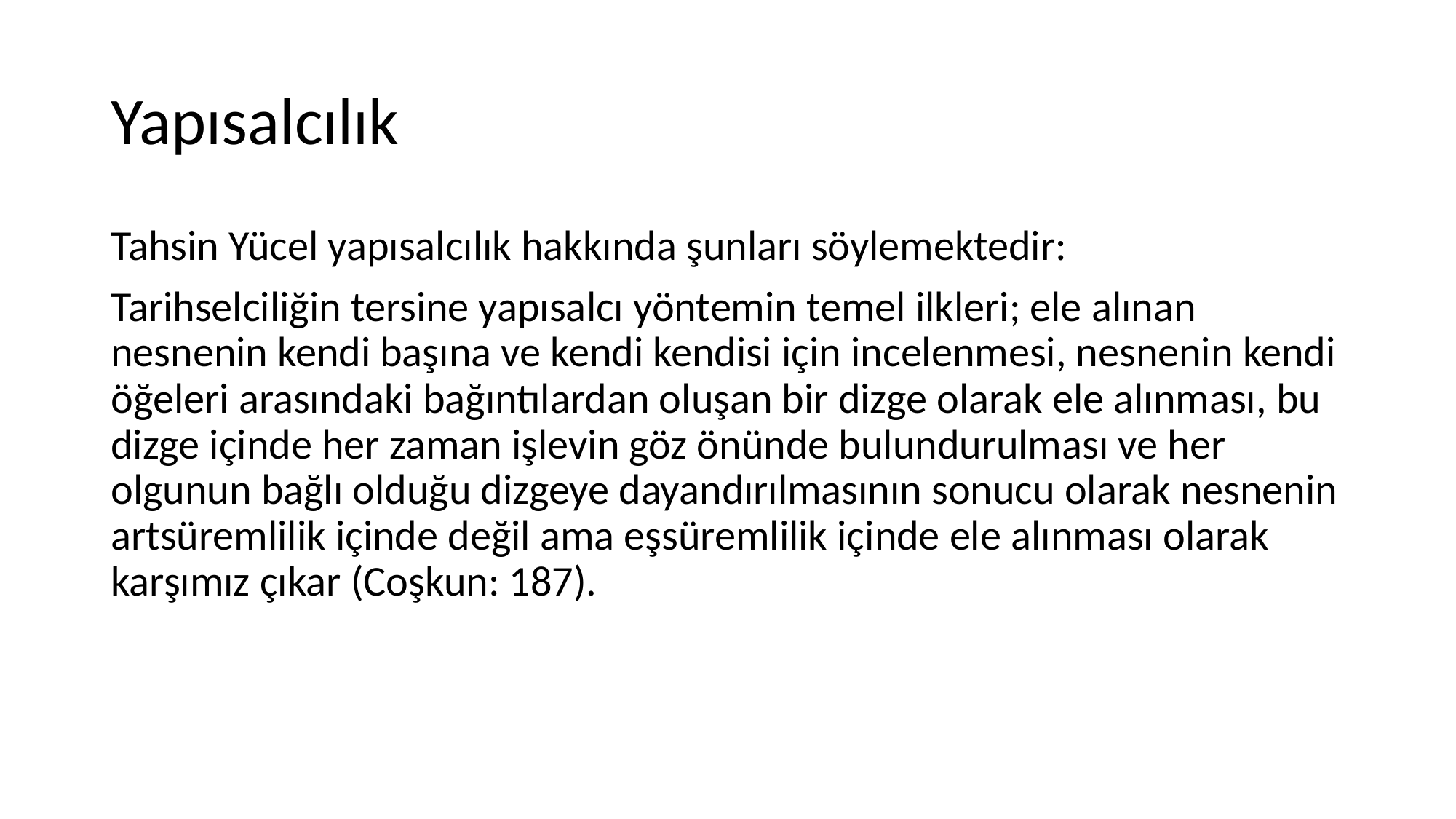

# Yapısalcılık
Tahsin Yücel yapısalcılık hakkında şunları söylemektedir:
Tarihselciliğin tersine yapısalcı yöntemin temel ilkleri; ele alınan nesnenin kendi başına ve kendi kendisi için incelenmesi, nesnenin kendi öğeleri arasındaki bağıntılardan oluşan bir dizge olarak ele alınması, bu dizge içinde her zaman işlevin göz önünde bulundurulması ve her olgunun bağlı olduğu dizgeye dayandırılmasının sonucu olarak nesnenin artsüremlilik içinde değil ama eşsüremlilik içinde ele alınması olarak karşımız çıkar (Coşkun: 187).